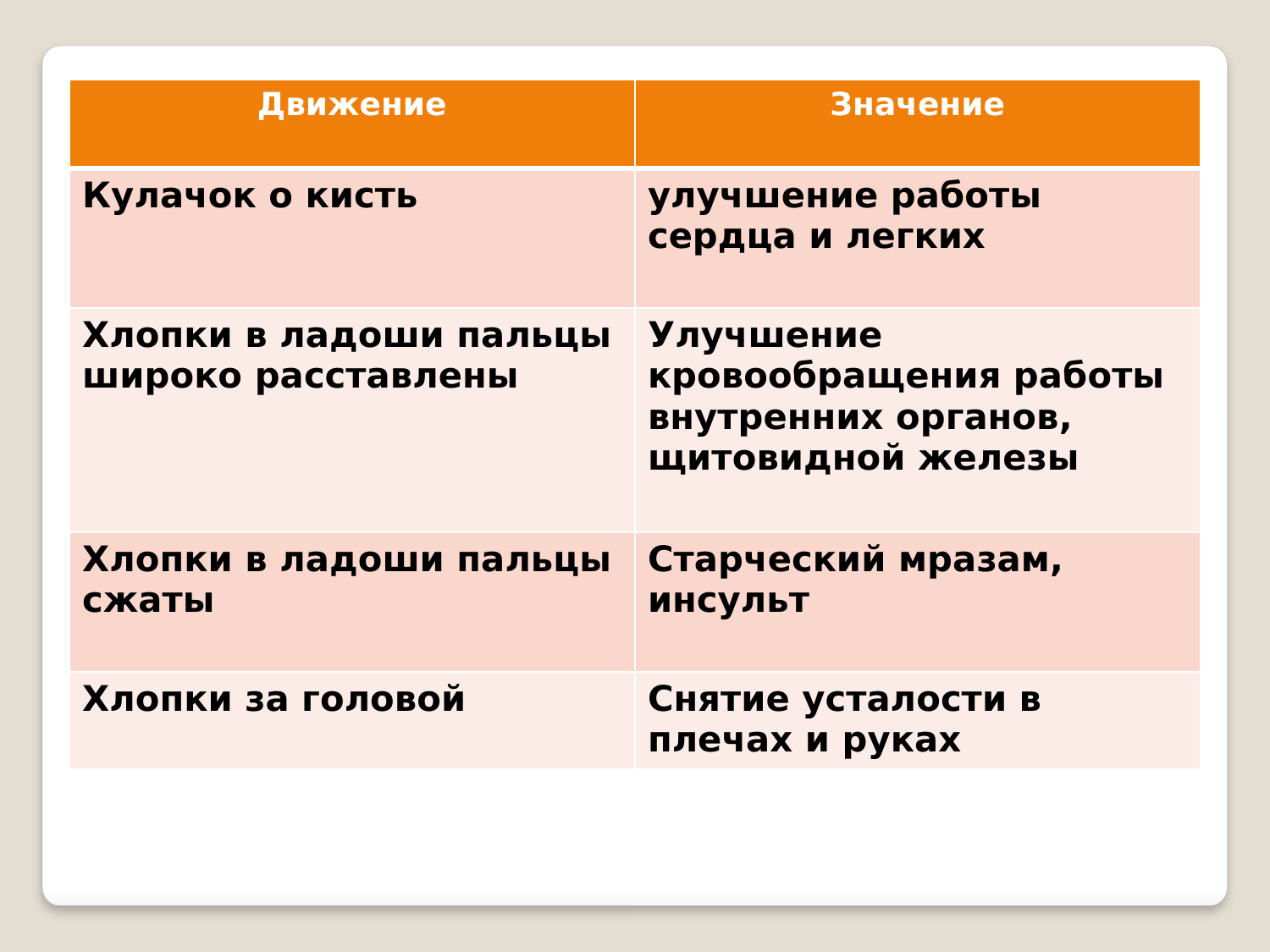

| Движение | Значение |
| --- | --- |
| Кулачок о кисть | улучшение работы сердца и легких |
| Хлопки в ладоши пальцы широко расставлены | Улучшение кровообращения работы внутренних органов, щитовидной железы |
| Хлопки в ладоши пальцы сжаты | Старческий мразам, инсульт |
| Хлопки за головой | Снятие усталости в плечах и руках |